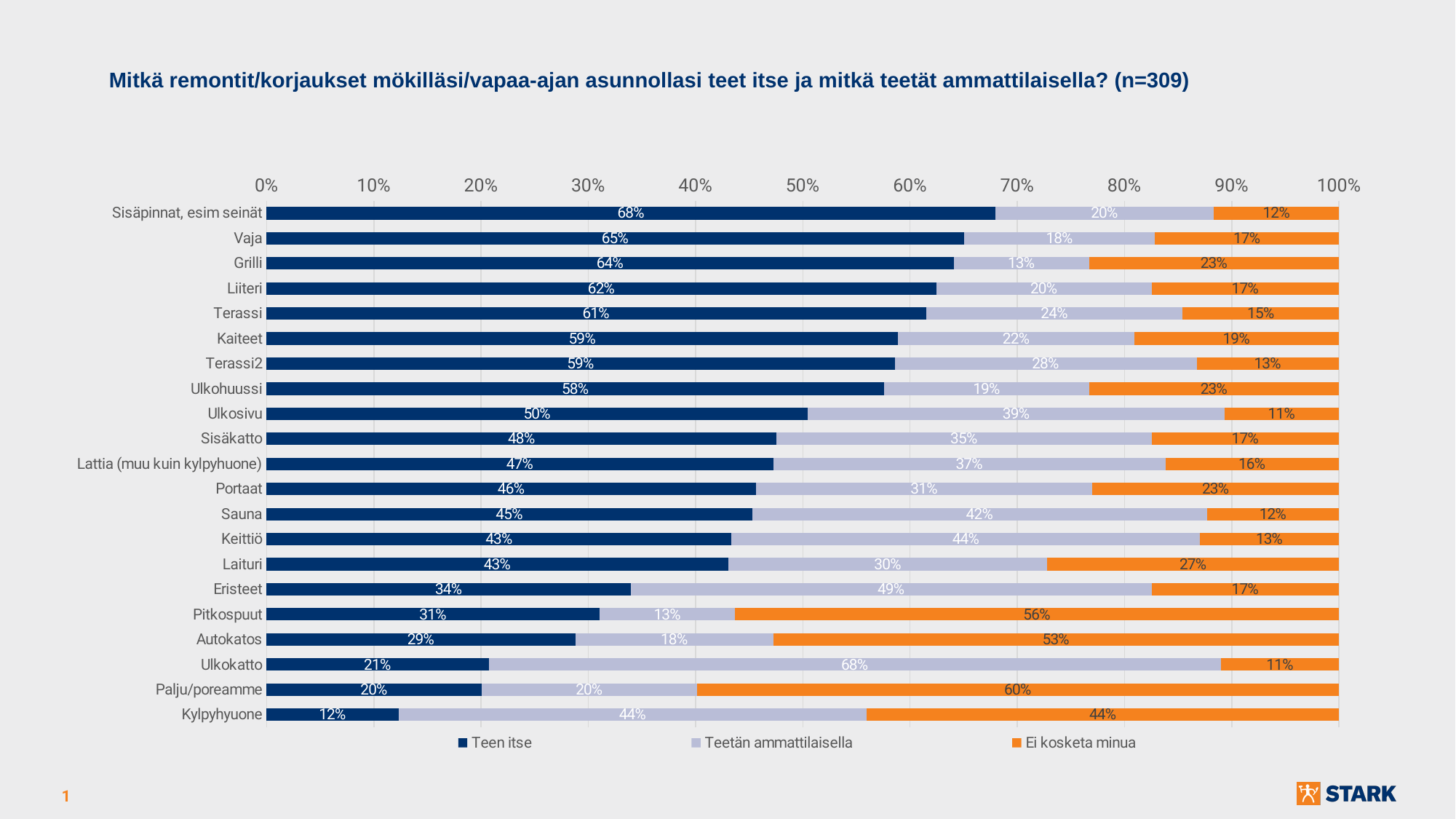

Mitkä remontit/korjaukset mökilläsi/vapaa-ajan asunnollasi teet itse ja mitkä teetät ammattilaisella? (n=309)

### Chart

| Category | Teen itse | Teetän ammattilaisella | Ei kosketa minua |
|---|---|---|---|
| Sisäpinnat, esim seinät | 0.6796116504854369 | 0.20388349514563106 | 0.11650485436893204 |
| Vaja | 0.6504854368932038 | 0.1779935275080906 | 0.1715210355987055 |
| Grilli | 0.6407766990291262 | 0.1262135922330097 | 0.23300970873786409 |
| Liiteri | 0.6245954692556634 | 0.20064724919093851 | 0.17475728155339806 |
| Terassi | 0.6148867313915858 | 0.23948220064724918 | 0.14563106796116507 |
| Kaiteet | 0.5889967637540453 | 0.22006472491909385 | 0.19093851132686082 |
| Terassi2 | 0.5857605177993528 | 0.2815533980582524 | 0.13268608414239483 |
| Ulkohuussi | 0.576051779935275 | 0.19093851132686082 | 0.23300970873786409 |
| Ulkosivu | 0.5048543689320388 | 0.3883495145631068 | 0.10679611650485438 |
| Sisäkatto | 0.47572815533980584 | 0.34951456310679613 | 0.17475728155339806 |
| Lattia (muu kuin kylpyhuone) | 0.47249190938511326 | 0.36569579288025894 | 0.16181229773462782 |
| Portaat | 0.4563106796116505 | 0.313915857605178 | 0.22977346278317154 |
| Sauna | 0.4530744336569579 | 0.42394822006472493 | 0.12297734627831716 |
| Keittiö | 0.4336569579288026 | 0.4368932038834952 | 0.12944983818770228 |
| Laituri | 0.43042071197411 | 0.2977346278317152 | 0.27184466019417475 |
| Eristeet | 0.33980582524271846 | 0.4854368932038835 | 0.17475728155339806 |
| Pitkospuut | 0.31067961165048547 | 0.1262135922330097 | 0.5631067961165048 |
| Autokatos | 0.2880258899676375 | 0.18446601941747573 | 0.5275080906148868 |
| Ulkokatto | 0.2071197411003236 | 0.6828478964401294 | 0.11003236245954692 |
| Palju/poreamme | 0.20064724919093851 | 0.20064724919093851 | 0.598705501618123 |
| Kylpyhyuone | 0.12297734627831716 | 0.4368932038834952 | 0.4401294498381877 |
1